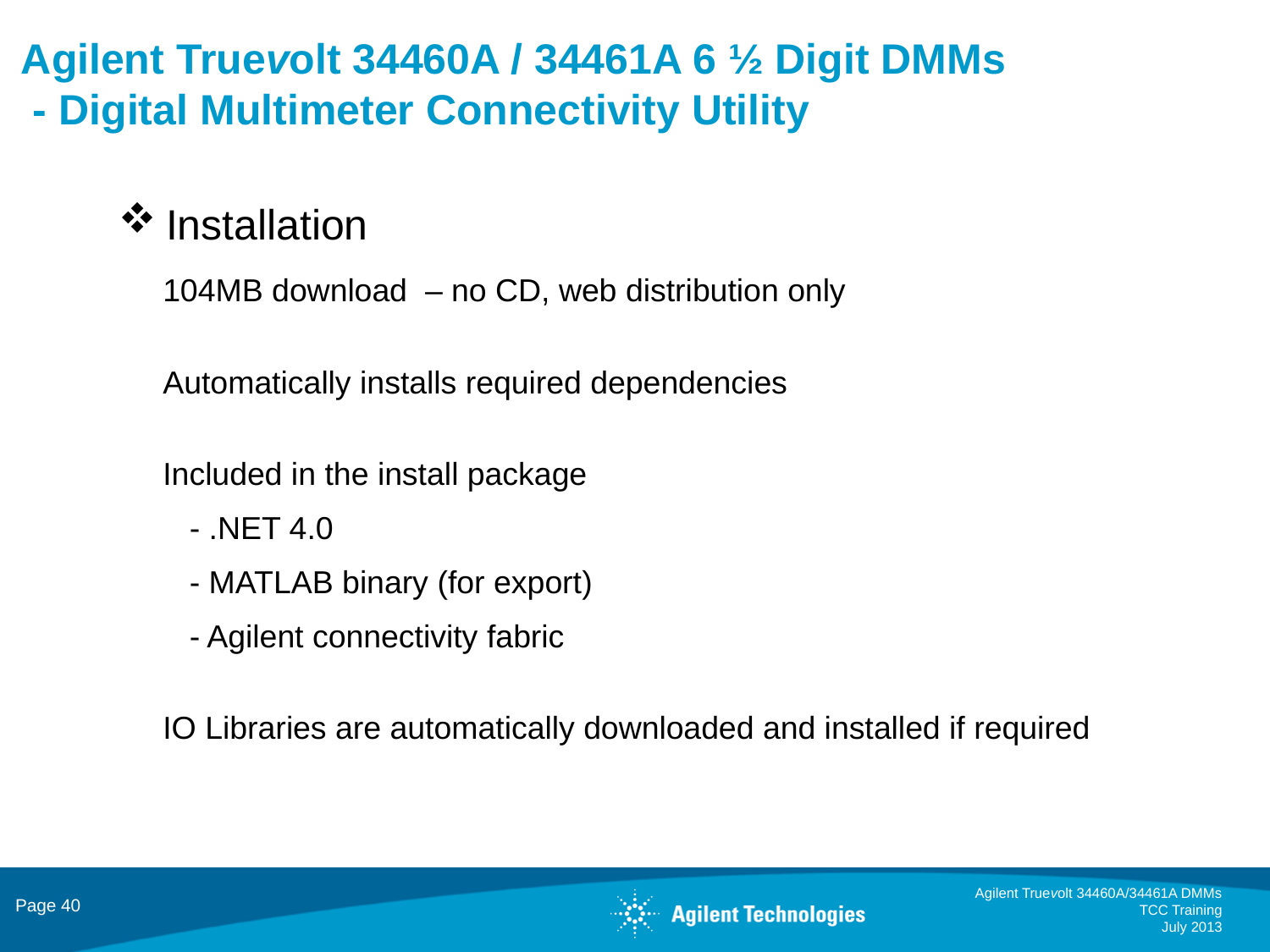

# Agilent Truevolt 34460A / 34461A 6 ½ Digit DMMs - Digital Multimeter Connectivity Utility
Installation
     104MB download  – no CD, web distribution only
     Automatically installs required dependencies
     Included in the install package
        - .NET 4.0
        - MATLAB binary (for export)
        - Agilent connectivity fabric
     IO Libraries are automatically downloaded and installed if required